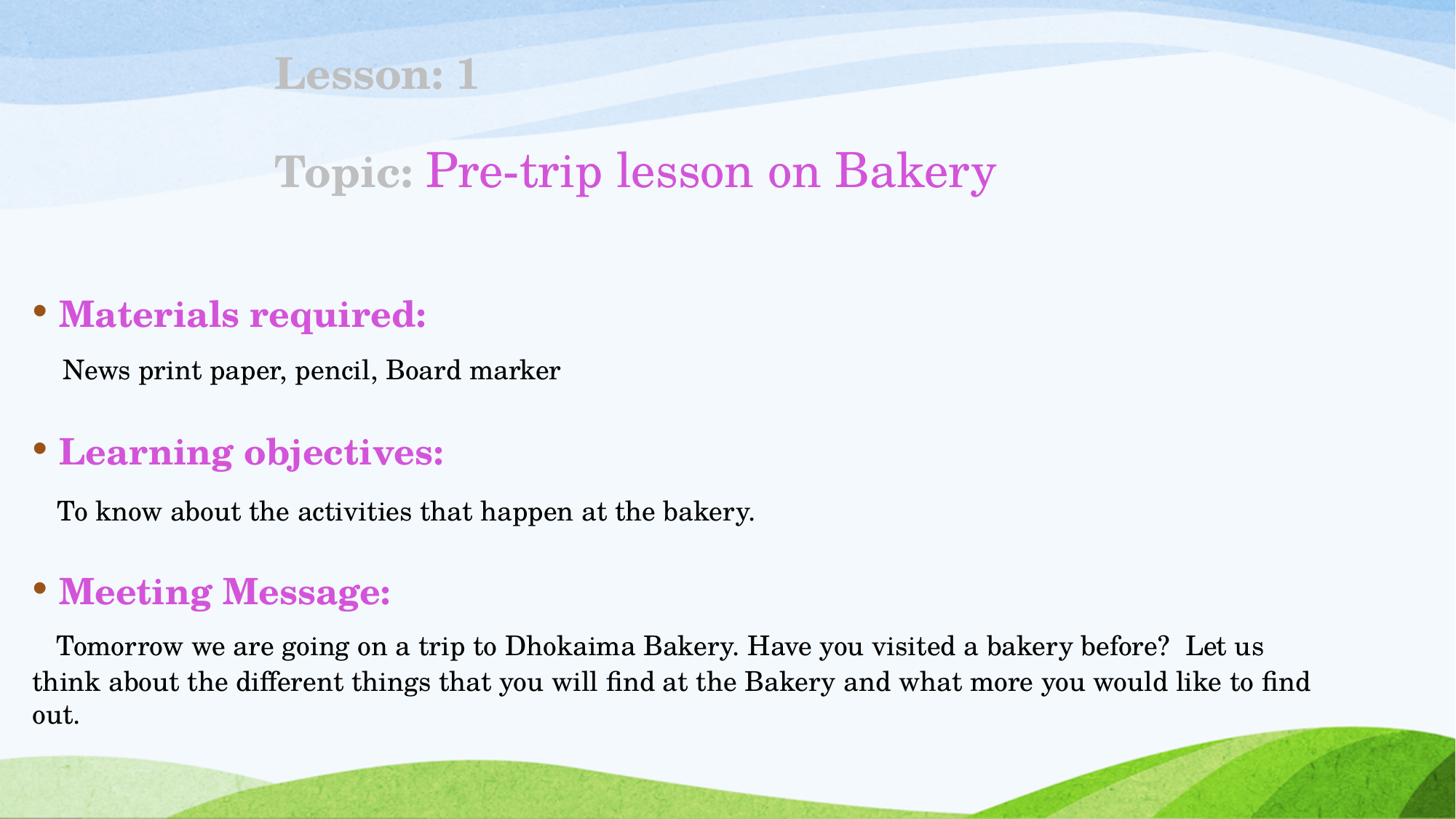

# Lesson: 1 Topic: Pre-trip lesson on Bakery
 Materials required:
    News print paper, pencil, Board marker

 Learning objectives:
  To know about the activities that happen at the bakery.

 Meeting Message:
  Tomorrow we are going on a trip to Dhokaima Bakery. Have you visited a bakery before?  Let us   think about the different things that you will find at the Bakery and what more you would like to find out.